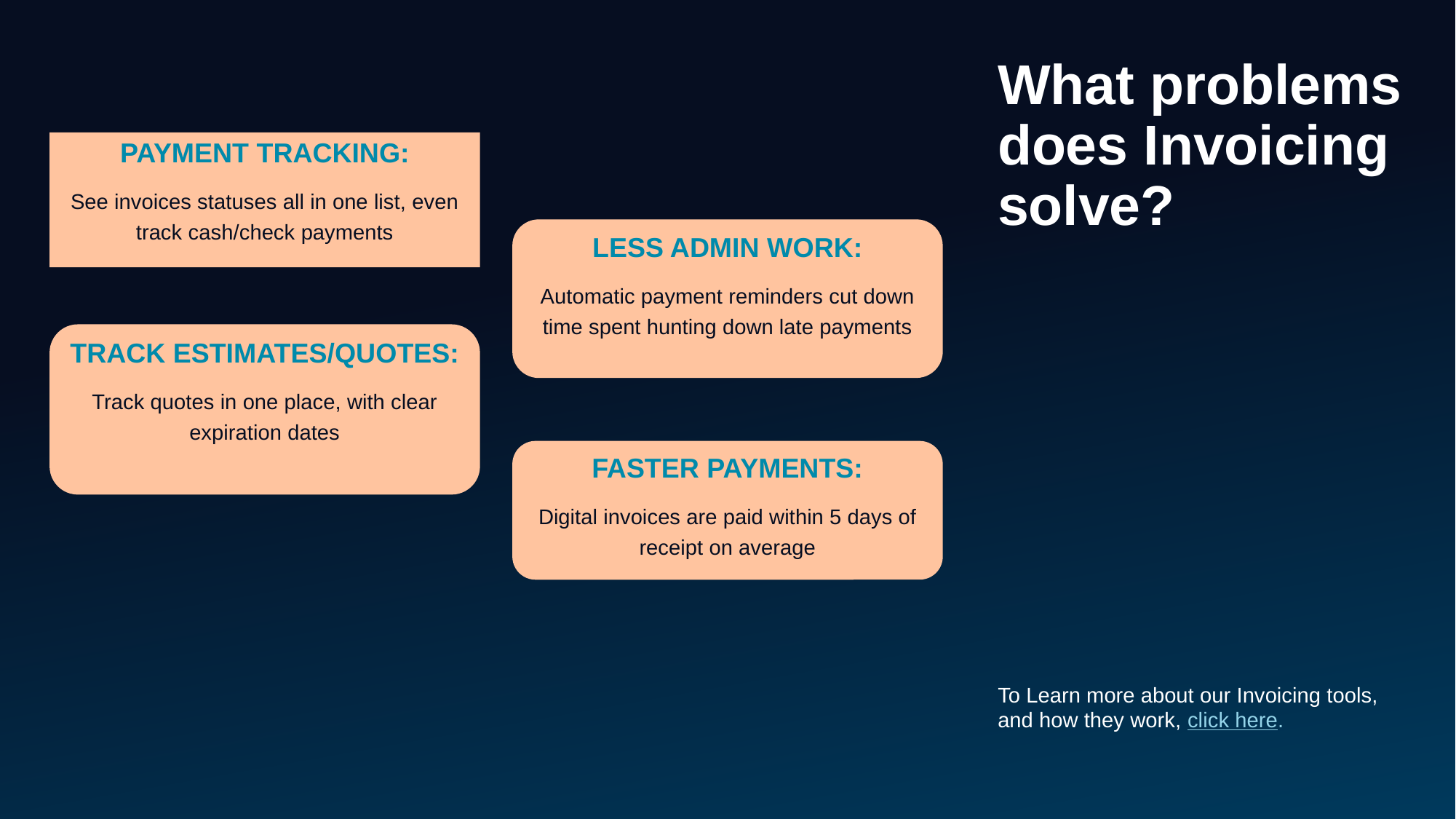

# What problems does Invoicing solve?
PAYMENT TRACKING:
See invoices statuses all in one list, even track cash/check payments
LESS ADMIN WORK:
Automatic payment reminders cut down time spent hunting down late payments
TRACK ESTIMATES/QUOTES:
Track quotes in one place, with clear expiration dates
FASTER PAYMENTS:
Digital invoices are paid within 5 days of receipt on average
To Learn more about our Invoicing tools, and how they work, click here.